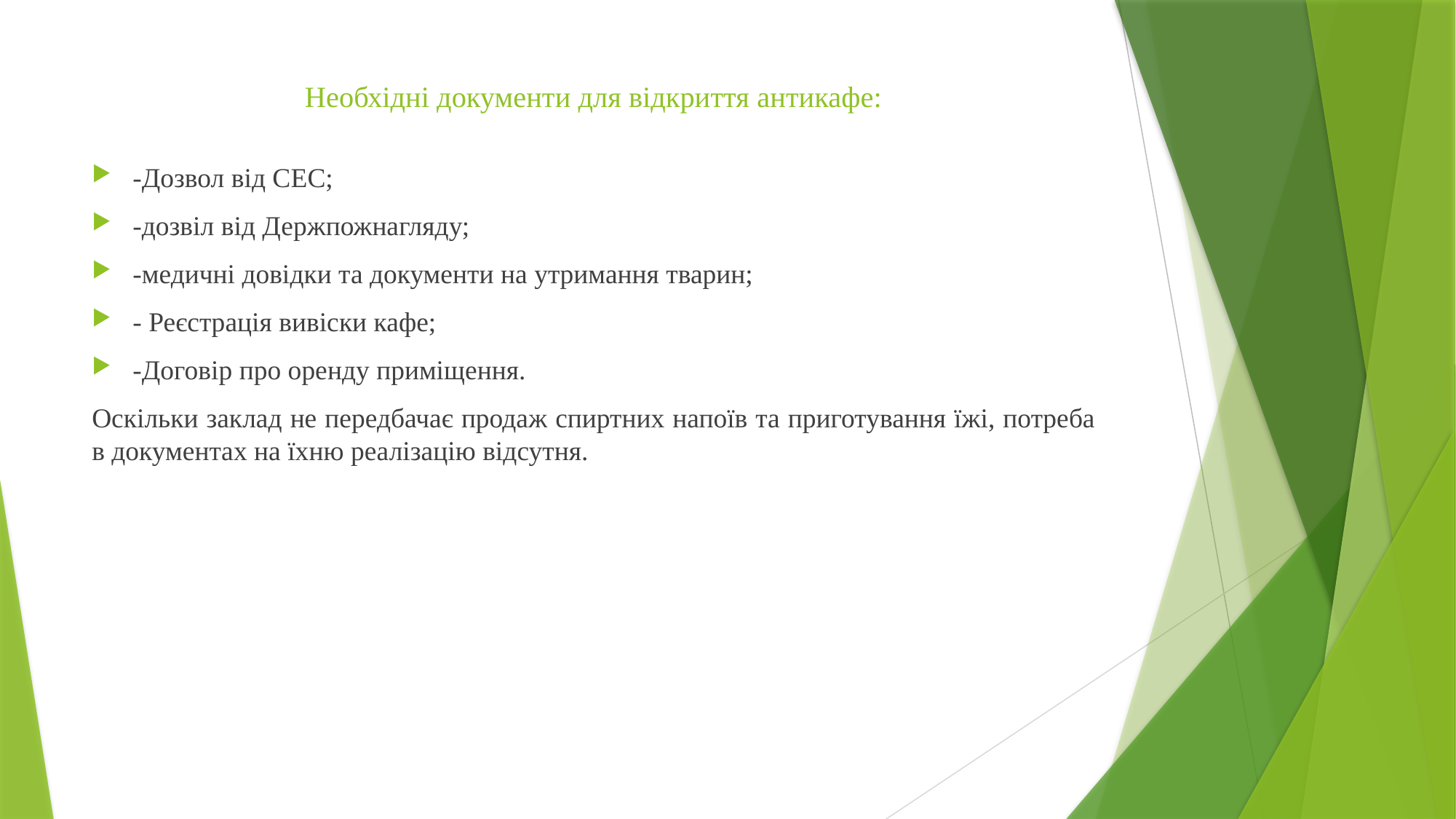

# Необхідні документи для відкриття антикафе:
-Дозвол від СЕС;
-дозвіл від Держпожнагляду;
-медичні довідки та документи на утримання тварин;
- Реєстрація вивіски кафе;
-Договір про оренду приміщення.
Оскільки заклад не передбачає продаж спиртних напоїв та приготування їжі, потреба в документах на їхню реалізацію відсутня.